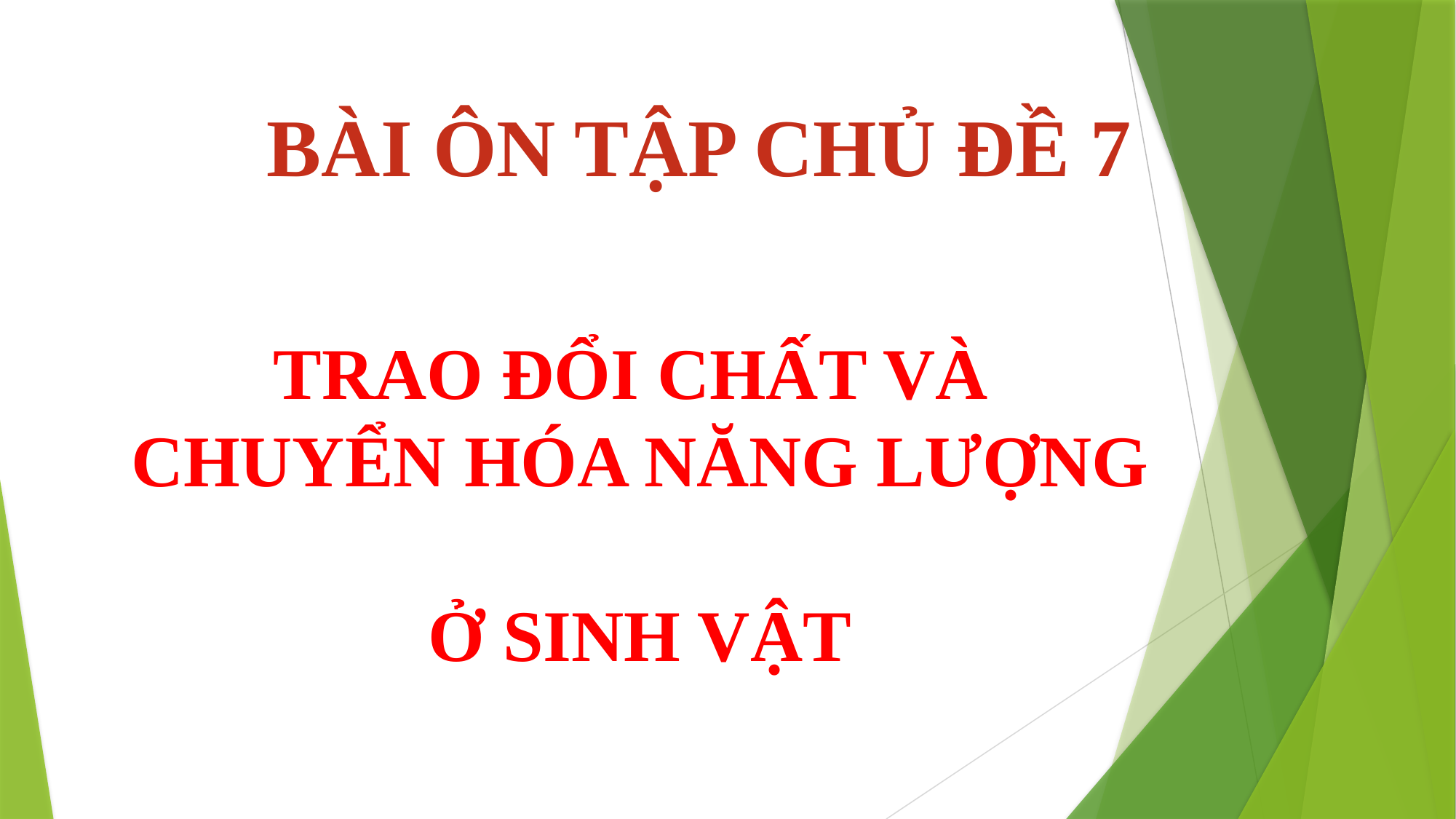

BÀI ÔN TẬP CHỦ ĐỀ 7

TRAO ĐỔI CHẤT VÀ
CHUYỂN HÓA NĂNG LƯỢNG
Ở SINH VẬT